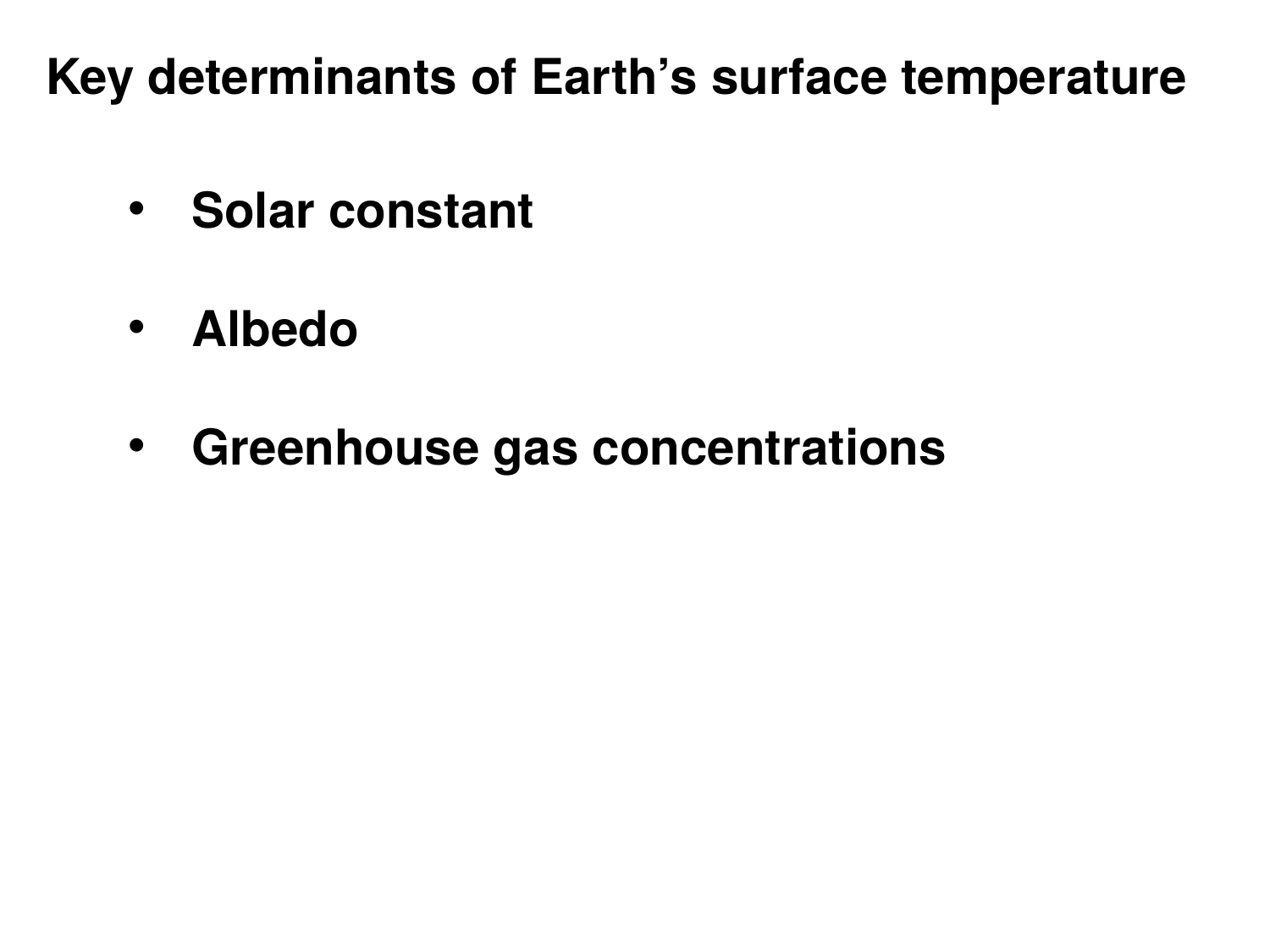

Key determinants of Earth’s surface temperature

Solar constant

Albedo

Greenhouse gas concentrations